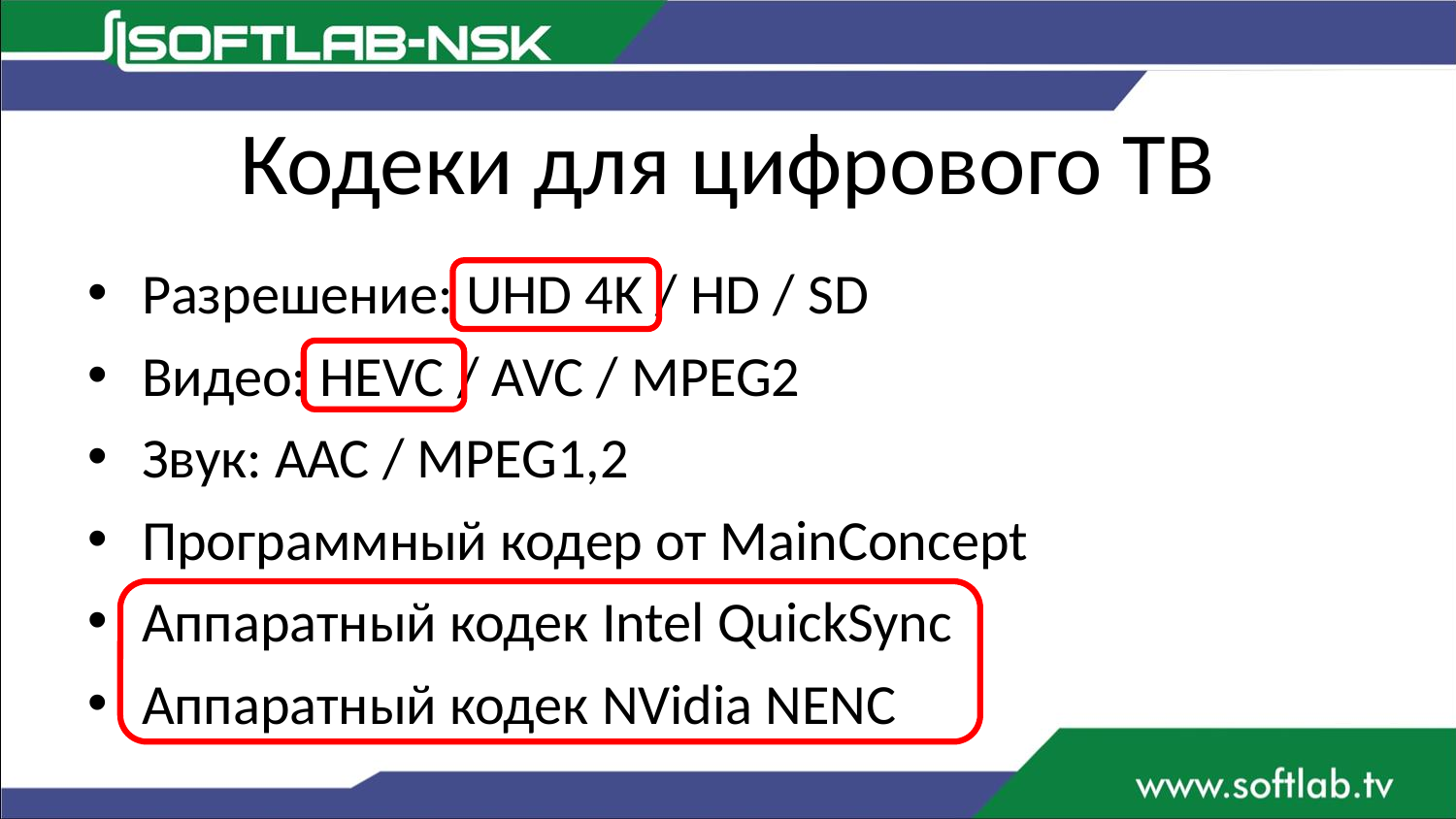

# Кодеки для цифрового ТВ
Разрешение: UHD 4K / HD / SD
Видео: HEVC / AVC / MPEG2
Звук: AAC / MPEG1,2
Программный кодер от MainConcept
Аппаратный кодек Intel QuickSync
Аппаратный кодек NVidia NENC